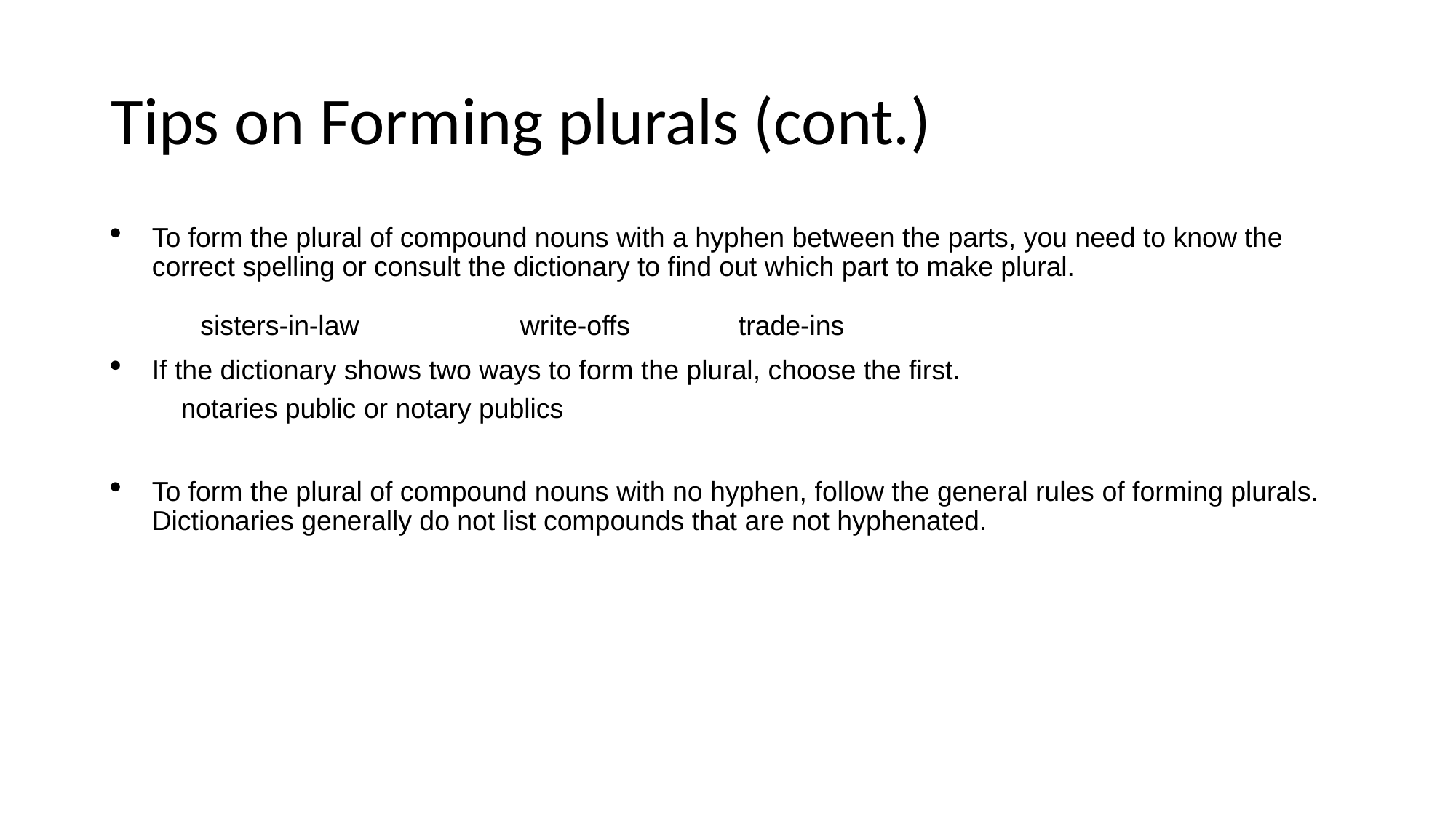

# Tips on Forming plurals (cont.)
To form the plural of compound nouns with a hyphen between the parts, you need to know the correct spelling or consult the dictionary to find out which part to make plural.
 sisters-in-law  		write-offs 	trade-ins
If the dictionary shows two ways to form the plural, choose the first.
  notaries public or notary publics

To form the plural of compound nouns with no hyphen, follow the general rules of forming plurals. Dictionaries generally do not list compounds that are not hyphenated.